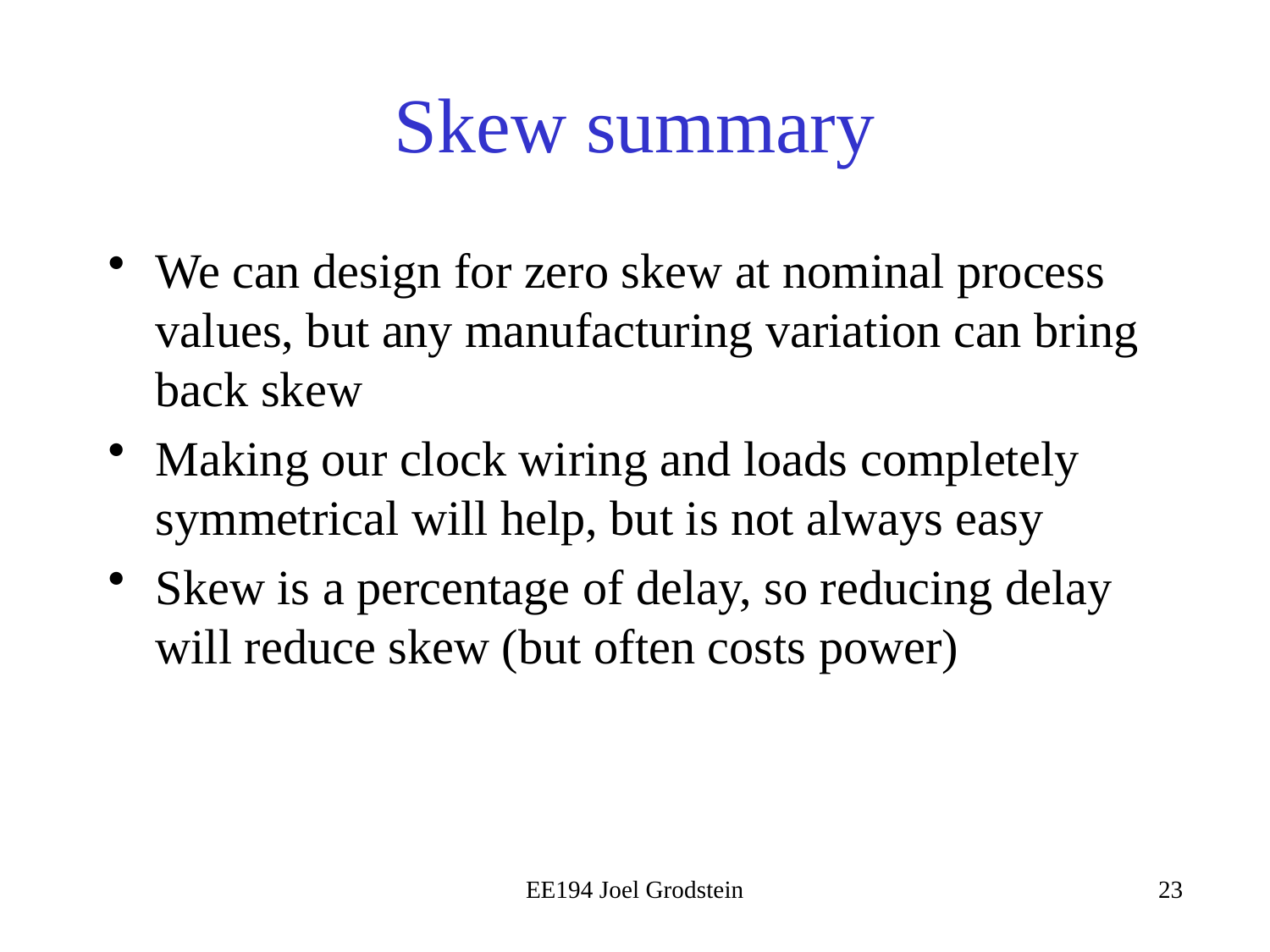

# Skew summary
We can design for zero skew at nominal process values, but any manufacturing variation can bring back skew
Making our clock wiring and loads completely symmetrical will help, but is not always easy
Skew is a percentage of delay, so reducing delay will reduce skew (but often costs power)
EE194 Joel Grodstein